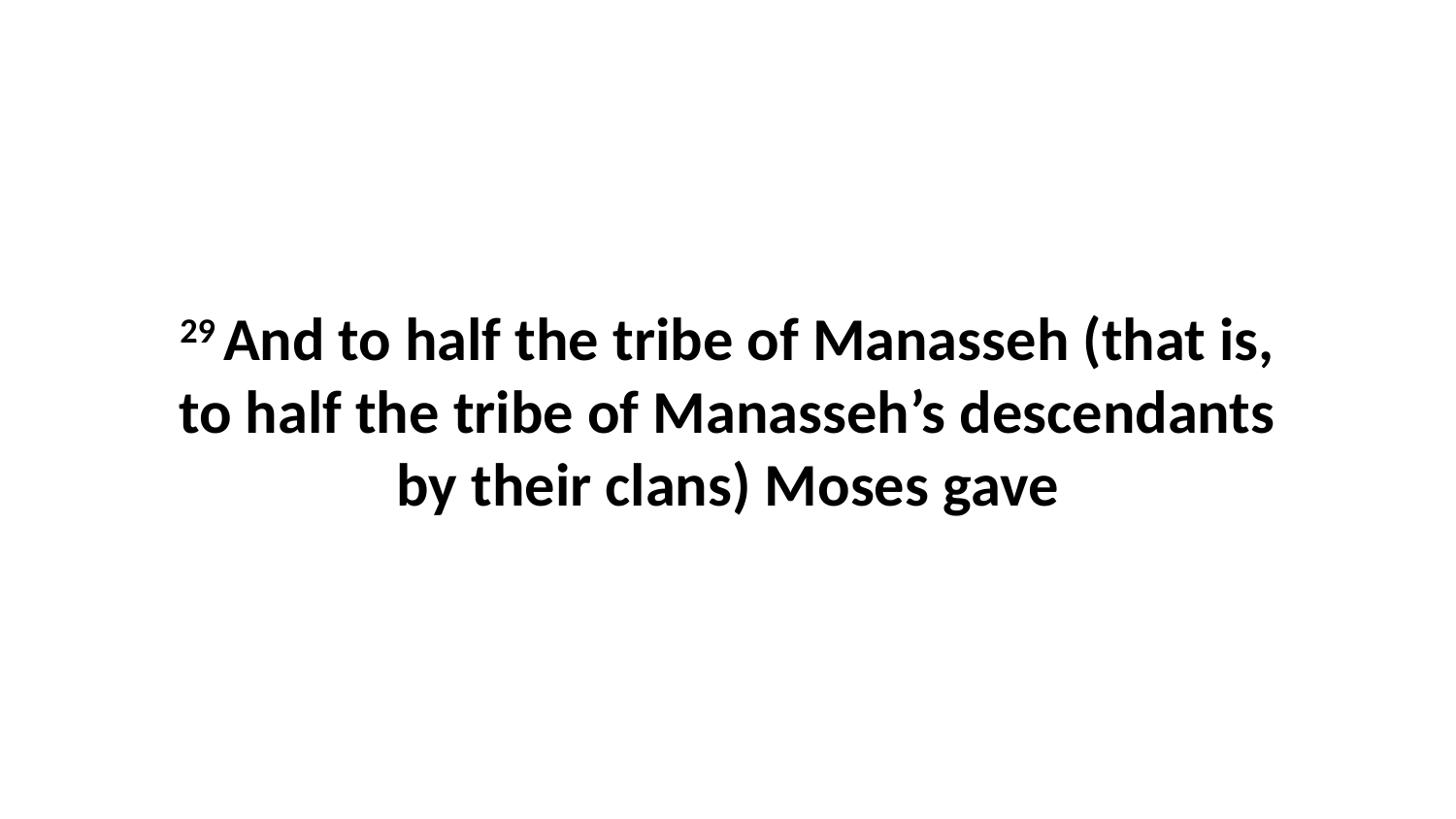

29 And to half the tribe of Manasseh (that is, to half the tribe of Manasseh’s descendants by their clans) Moses gave